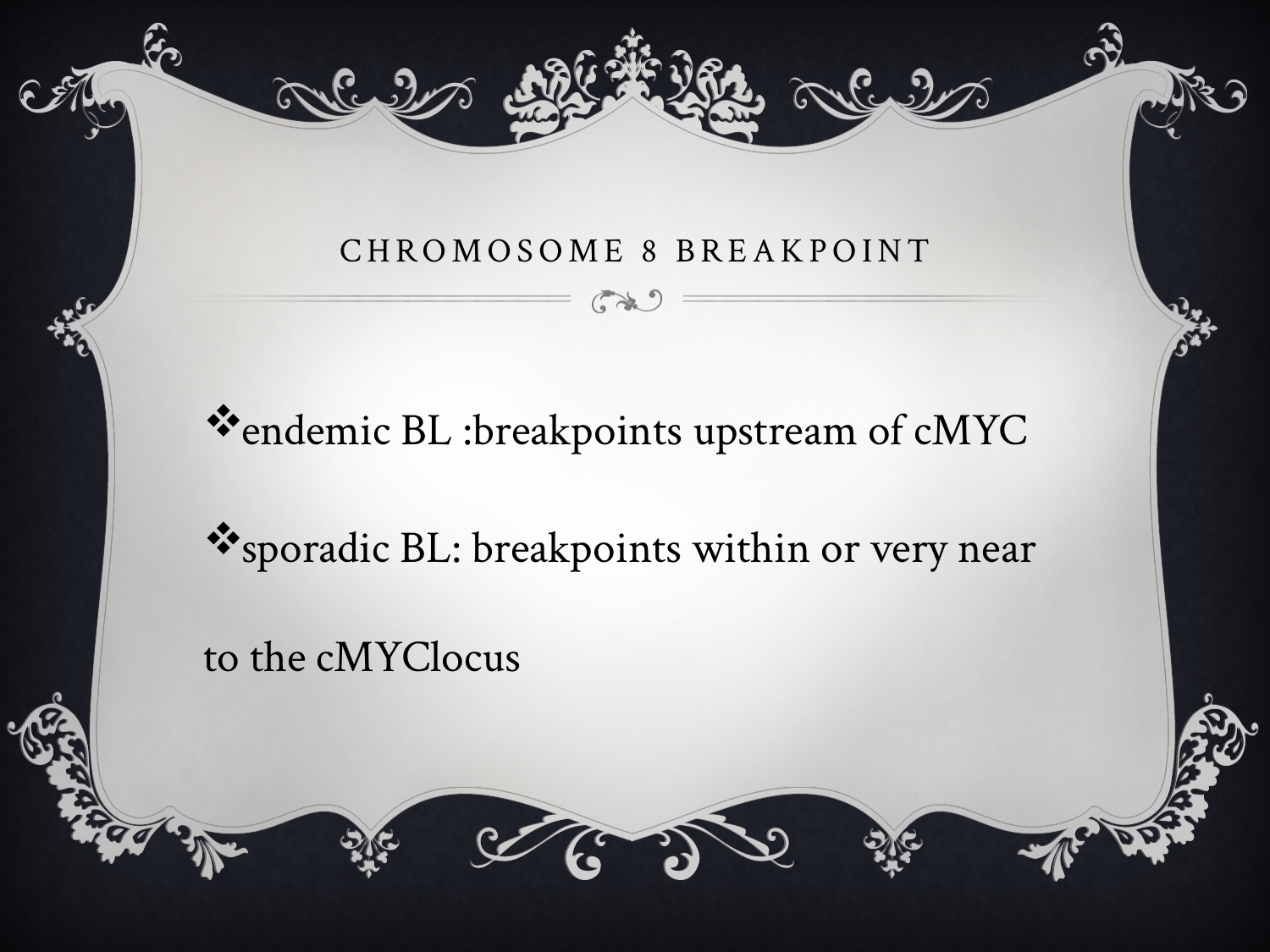

# Chromosome 8 breakpoint
endemic BL :breakpoints upstream of cMYC
sporadic BL: breakpoints within or very near to the cMYClocus